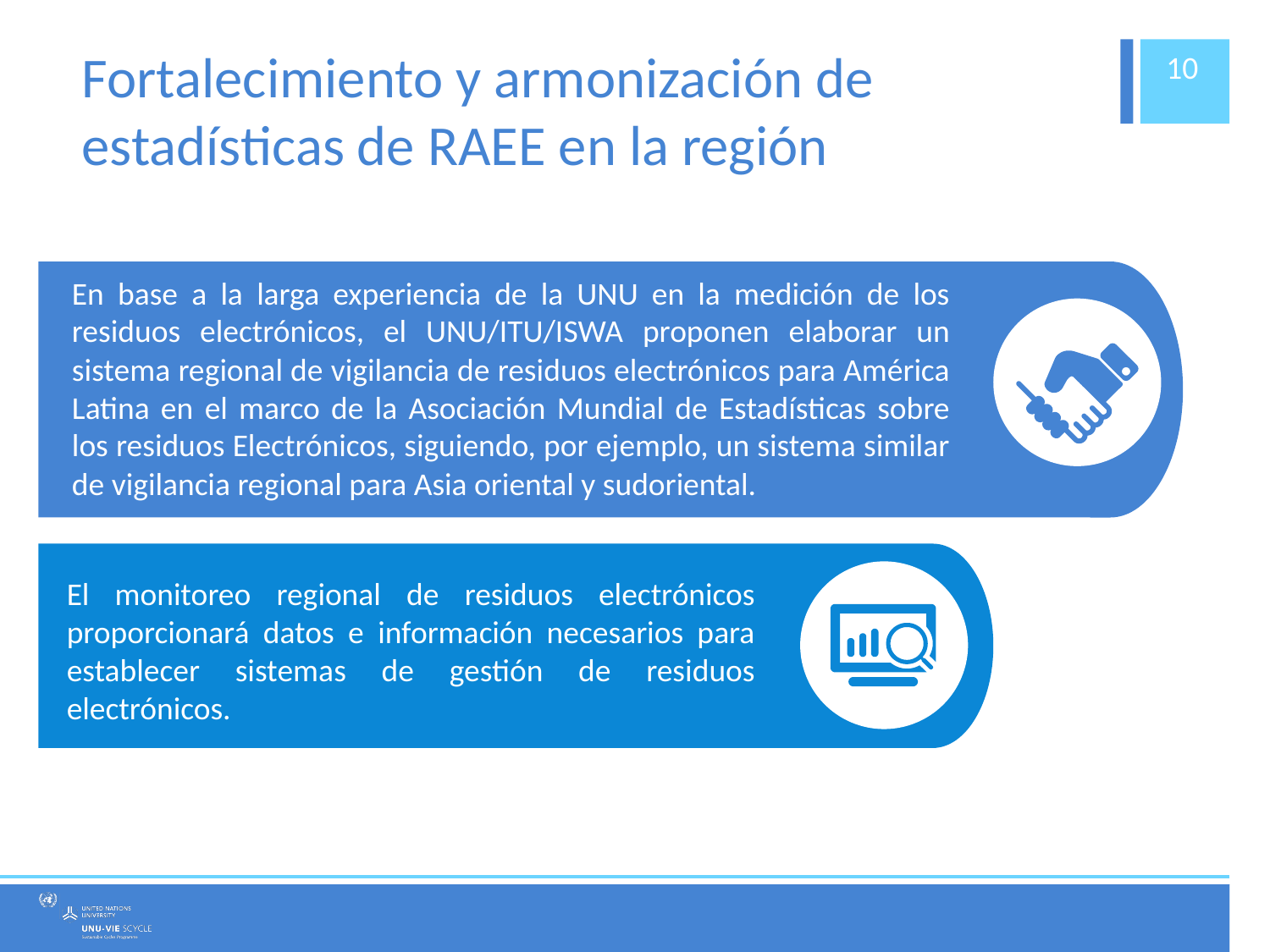

# Fortalecimiento y armonización de estadísticas de RAEE en la región
10

En base a la larga experiencia de la UNU en la medición de los residuos electrónicos, el UNU/ITU/ISWA proponen elaborar un sistema regional de vigilancia de residuos electrónicos para América Latina en el marco de la Asociación Mundial de Estadísticas sobre los residuos Electrónicos, siguiendo, por ejemplo, un sistema similar de vigilancia regional para Asia oriental y sudoriental.

El monitoreo regional de residuos electrónicos proporcionará datos e información necesarios para establecer sistemas de gestión de residuos electrónicos.